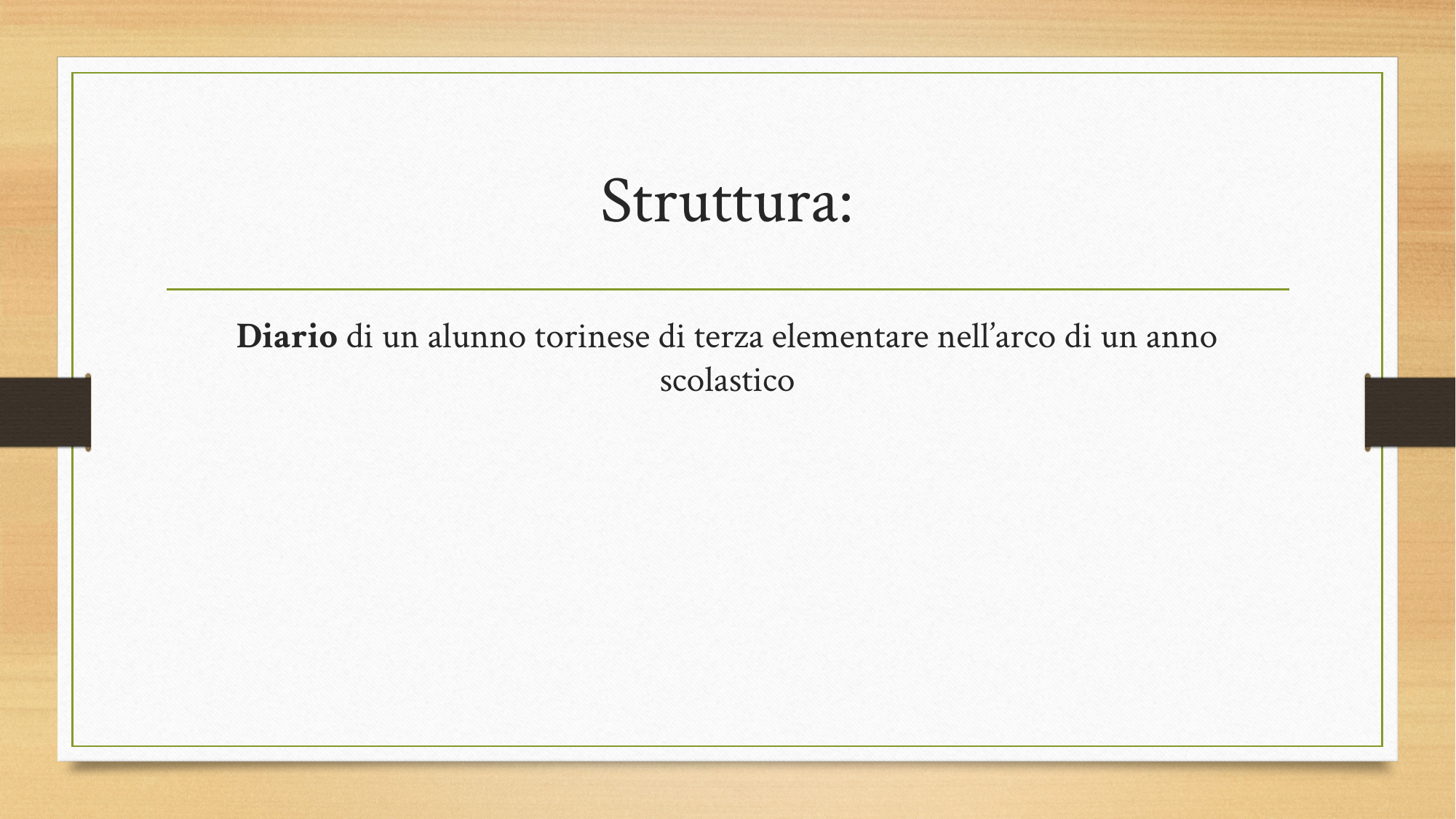

# Struttura:
Diario di un alunno torinese di terza elementare nell’arco di un anno scolastico